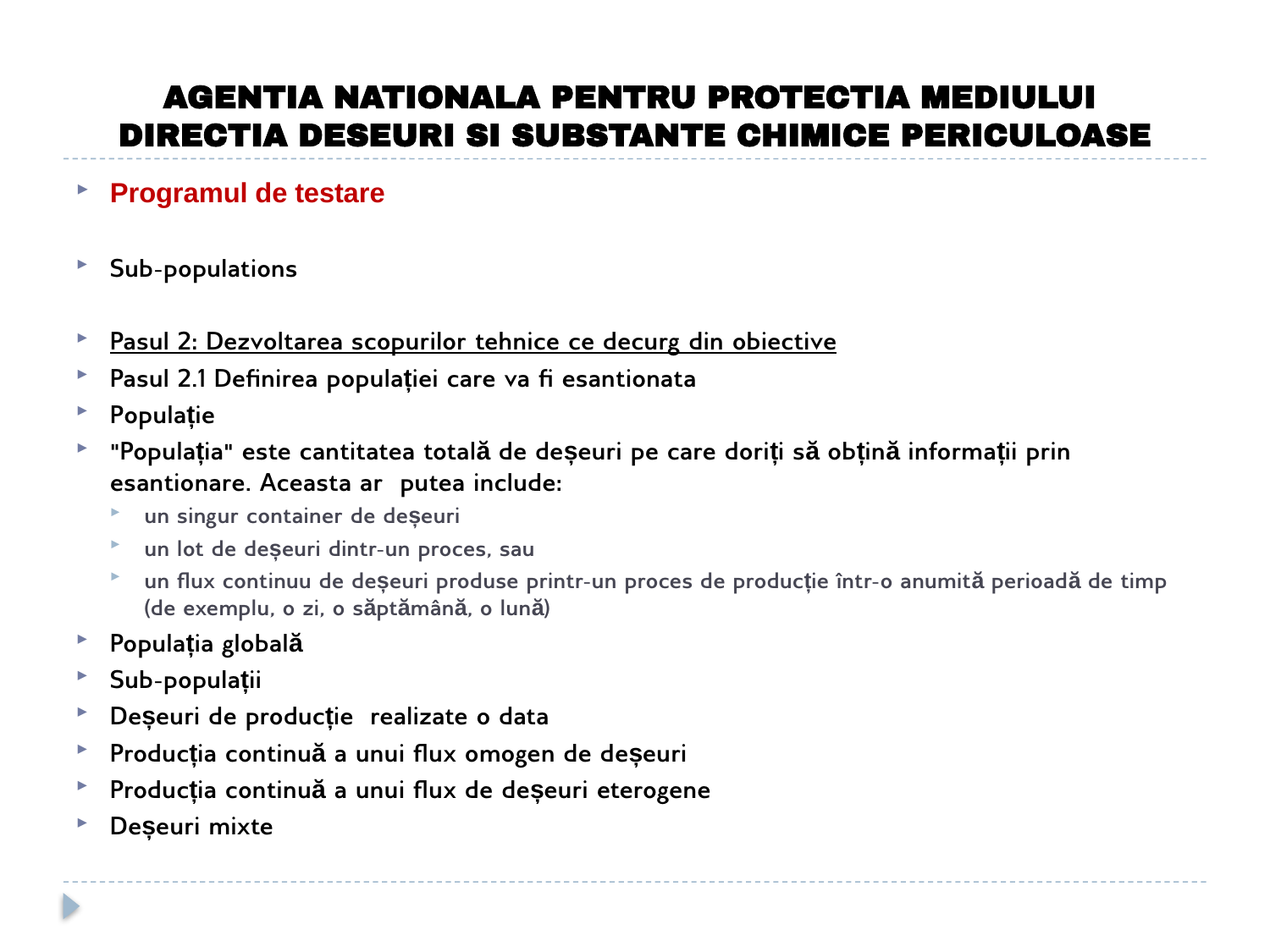

# AGENTIA NATIONALA PENTRU PROTECTIA MEDIULUI DIRECTIA DESEURI SI SUBSTANTE CHIMICE PERICULOASE
Programul de testare

Sub-populations

Pasul 2: Dezvoltarea scopurilor tehnice ce decurg din obiective
Pasul 2.1 Definirea populației care va fi esantionata
Populație
"Populația" este cantitatea totală de deșeuri pe care doriți să obțină informații prin esantionare. Aceasta ar  putea include:
un singur container de deșeuri
un lot de deșeuri dintr-un proces, sau
un flux continuu de deșeuri produse printr-un proces de producție într-o anumită perioadă de timp (de exemplu, o zi, o săptămână, o lună)
Populația globală
Sub-populații
Deșeuri de producție  realizate o data
Producția continuă a unui flux omogen de deșeuri
Producția continuă a unui flux de deșeuri eterogene
Deșeuri mixte